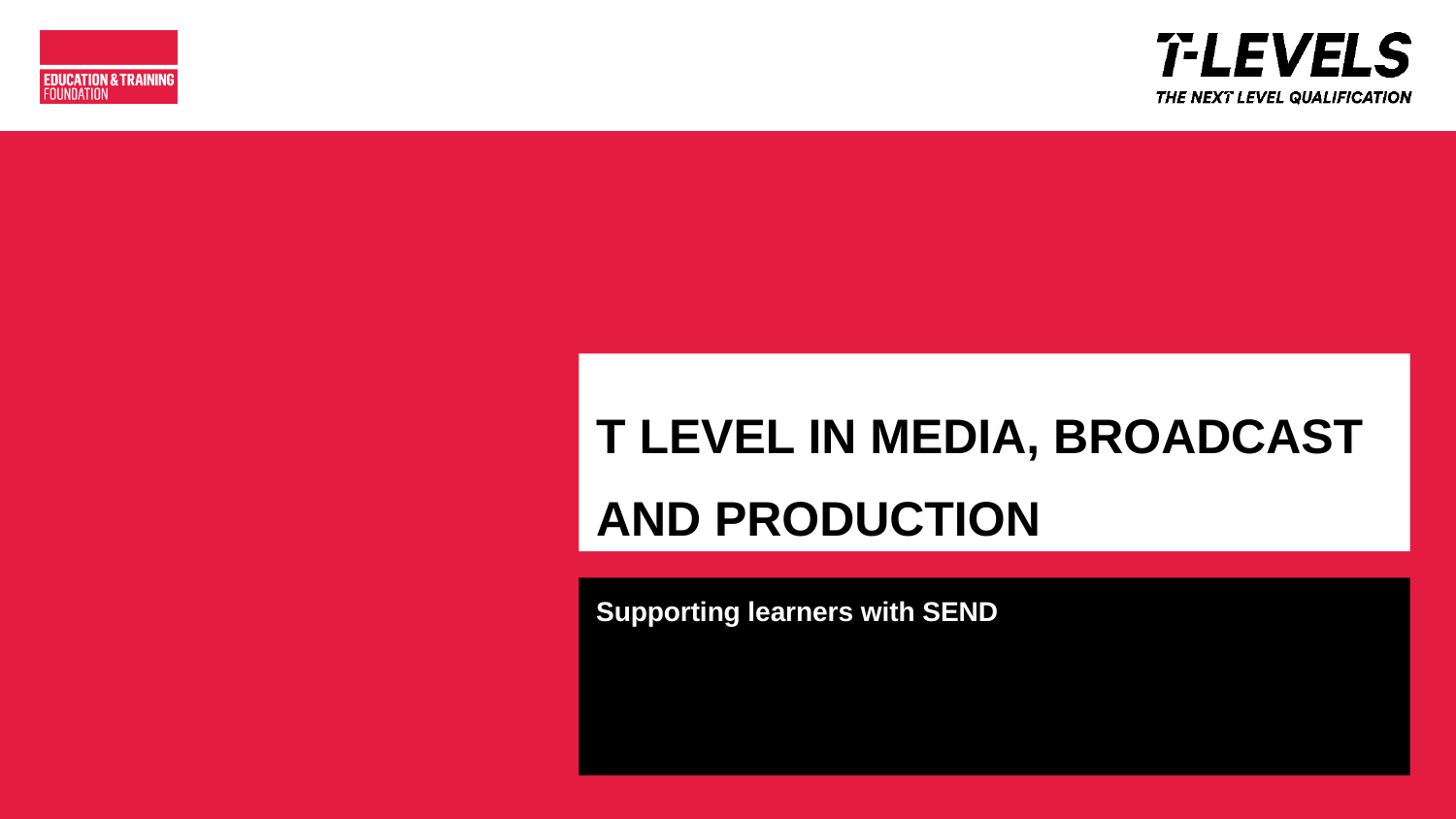

# T LEVEL IN MEDIA, BROADCAST AND PRODUCTION
Supporting learners with SEND